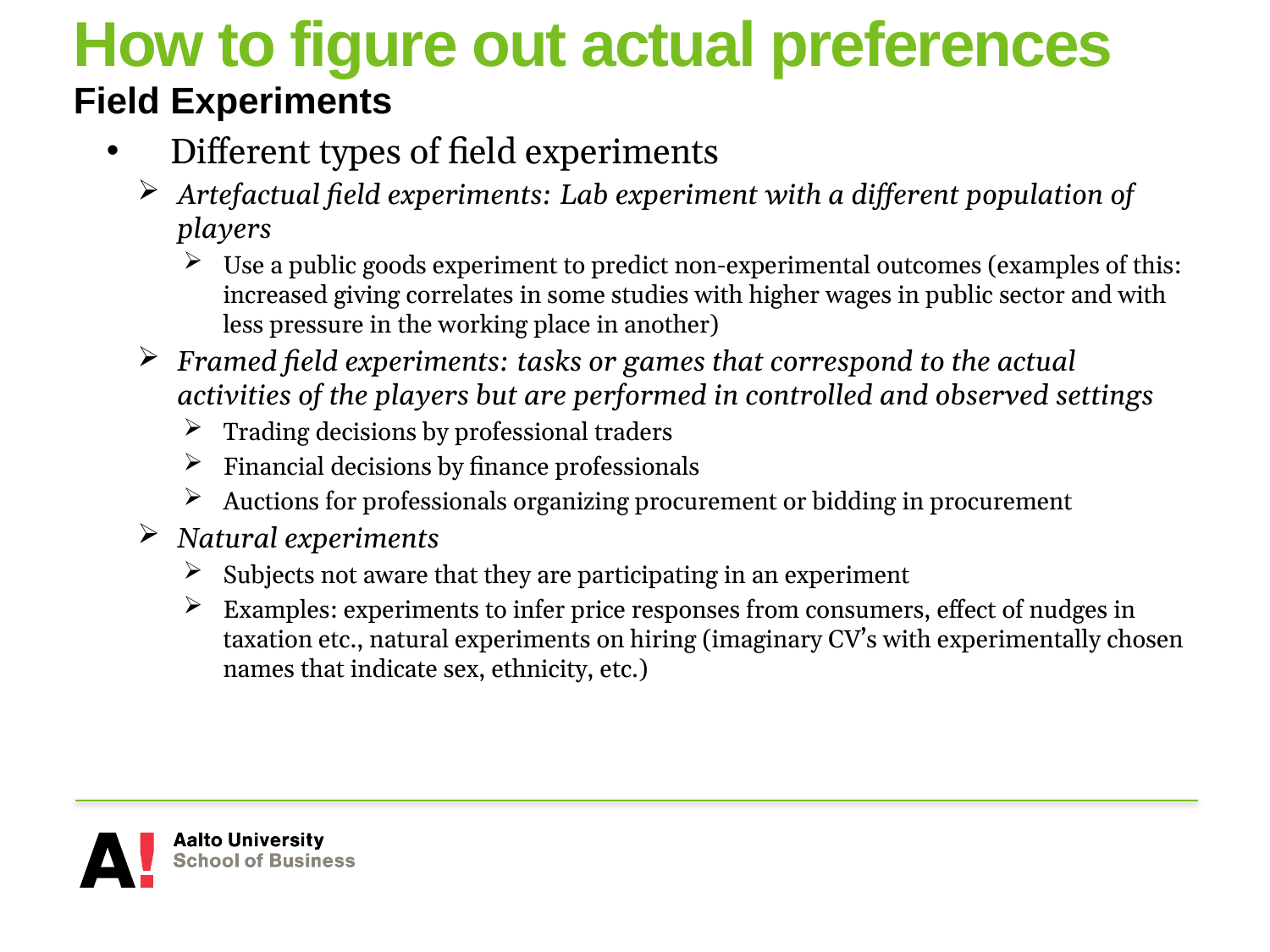

# How to figure out actual preferences
Field Experiments
Different types of field experiments
Artefactual field experiments: Lab experiment with a different population of players
Use a public goods experiment to predict non-experimental outcomes (examples of this: increased giving correlates in some studies with higher wages in public sector and with less pressure in the working place in another)
Framed field experiments: tasks or games that correspond to the actual activities of the players but are performed in controlled and observed settings
Trading decisions by professional traders
Financial decisions by finance professionals
Auctions for professionals organizing procurement or bidding in procurement
Natural experiments
Subjects not aware that they are participating in an experiment
Examples: experiments to infer price responses from consumers, effect of nudges in taxation etc., natural experiments on hiring (imaginary CV’s with experimentally chosen names that indicate sex, ethnicity, etc.)